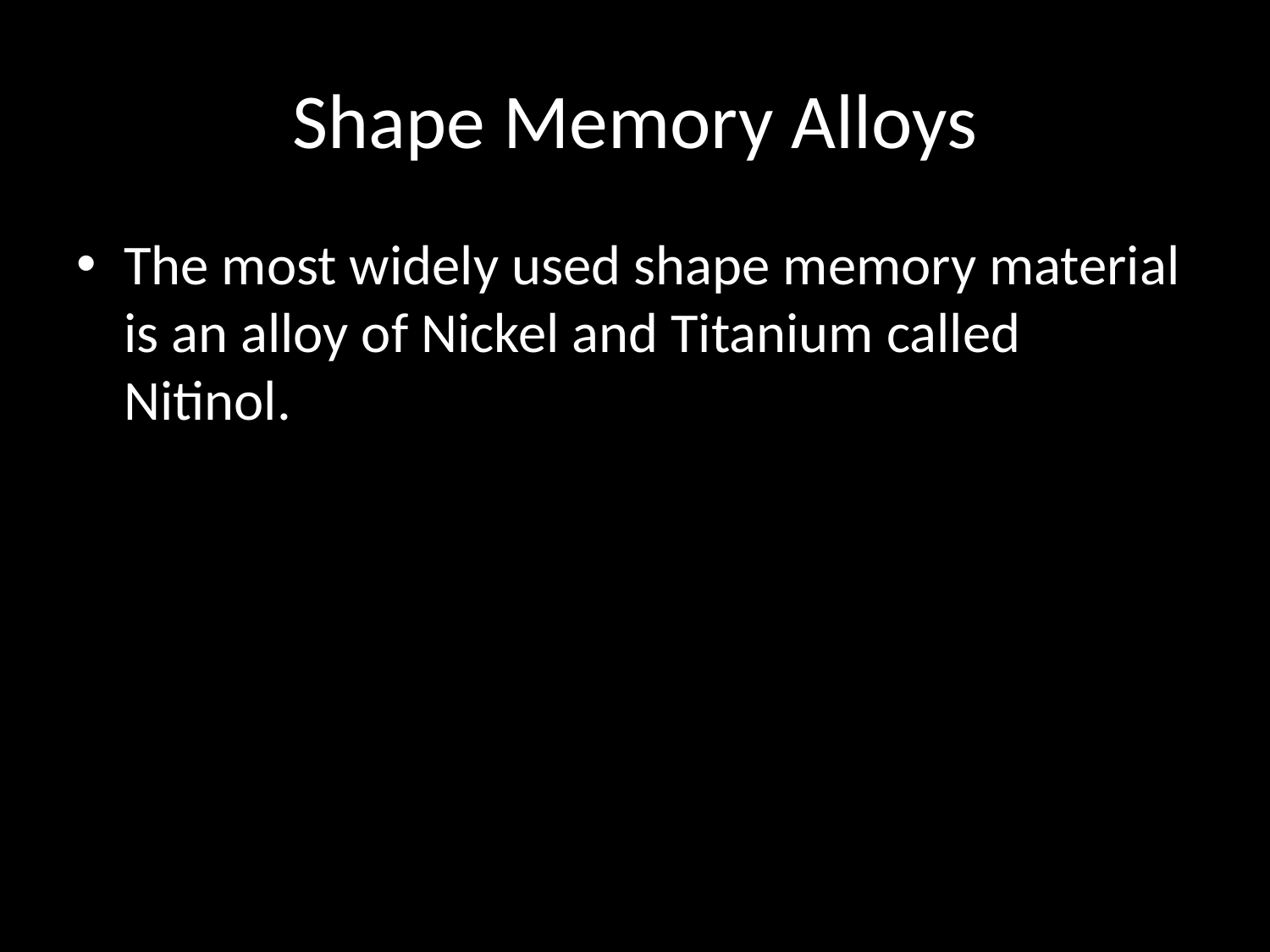

# Shape Memory Alloys
The most widely used shape memory material is an alloy of Nickel and Titanium called Nitinol.